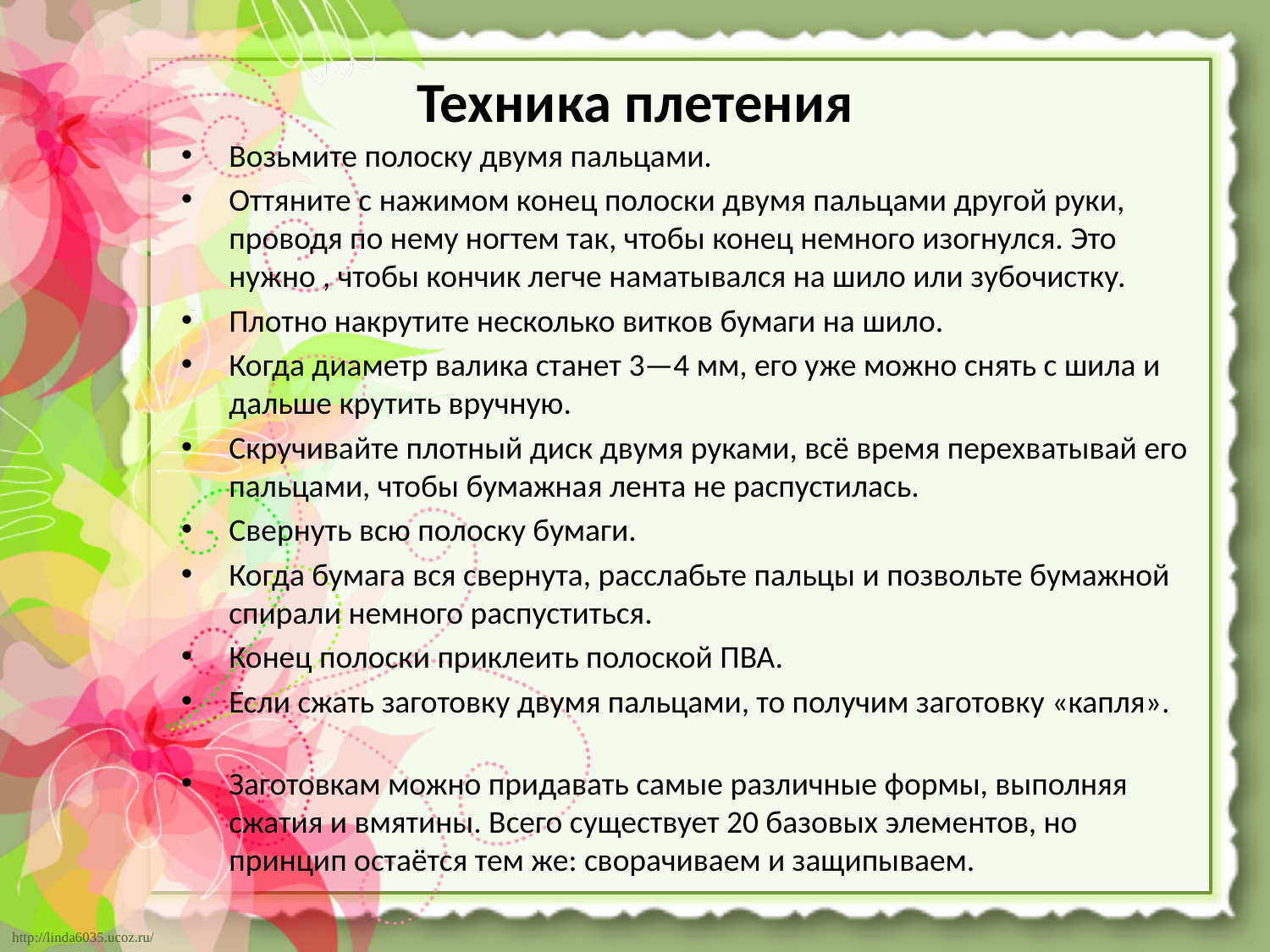

# Техника плетения
Возьмите полоску двумя пальцами.
Оттяните с нажимом конец полоски двумя пальцами другой руки, проводя по нему ногтем так, чтобы конец немного изогнулся. Это нужно , чтобы кончик легче наматывался на шило или зубочистку.
Плотно накрутите несколько витков бумаги на шило.
Когда диаметр валика станет 3—4 мм, его уже можно снять с шила и дальше крутить вручную.
Скручивайте плотный диск двумя руками, всё время перехватывай его пальцами, чтобы бумажная лента не распустилась.
Свернуть всю полоску бумаги.
Когда бумага вся свернута, расслабьте пальцы и позвольте бумажной спирали немного распуститься.
Конец полоски приклеить полоской ПВА.
Если сжать заготовку двумя пальцами, то получим заготовку «капля».
Заготовкам можно придавать самые различные формы, выполняя сжатия и вмятины. Всего существует 20 базовых элементов, но принцип остаётся тем же: сворачиваем и защипываем.